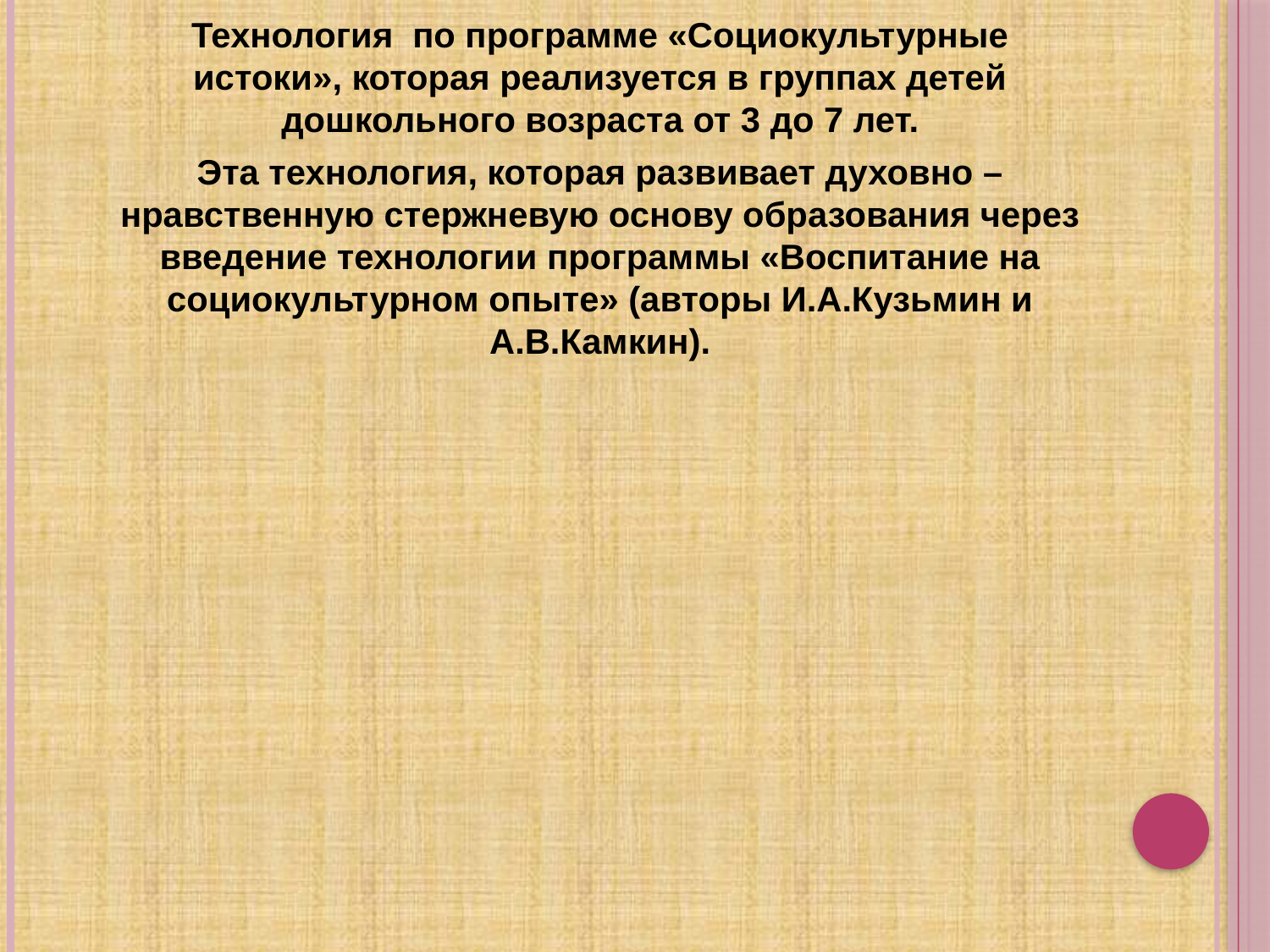

Технология  по программе «Социокультурные истоки», которая реализуется в группах детей дошкольного возраста от 3 до 7 лет.
Эта технология, которая развивает духовно – нравственную стержневую основу образования через введение технологии программы «Воспитание на социокультурном опыте» (авторы И.А.Кузьмин и А.В.Камкин).